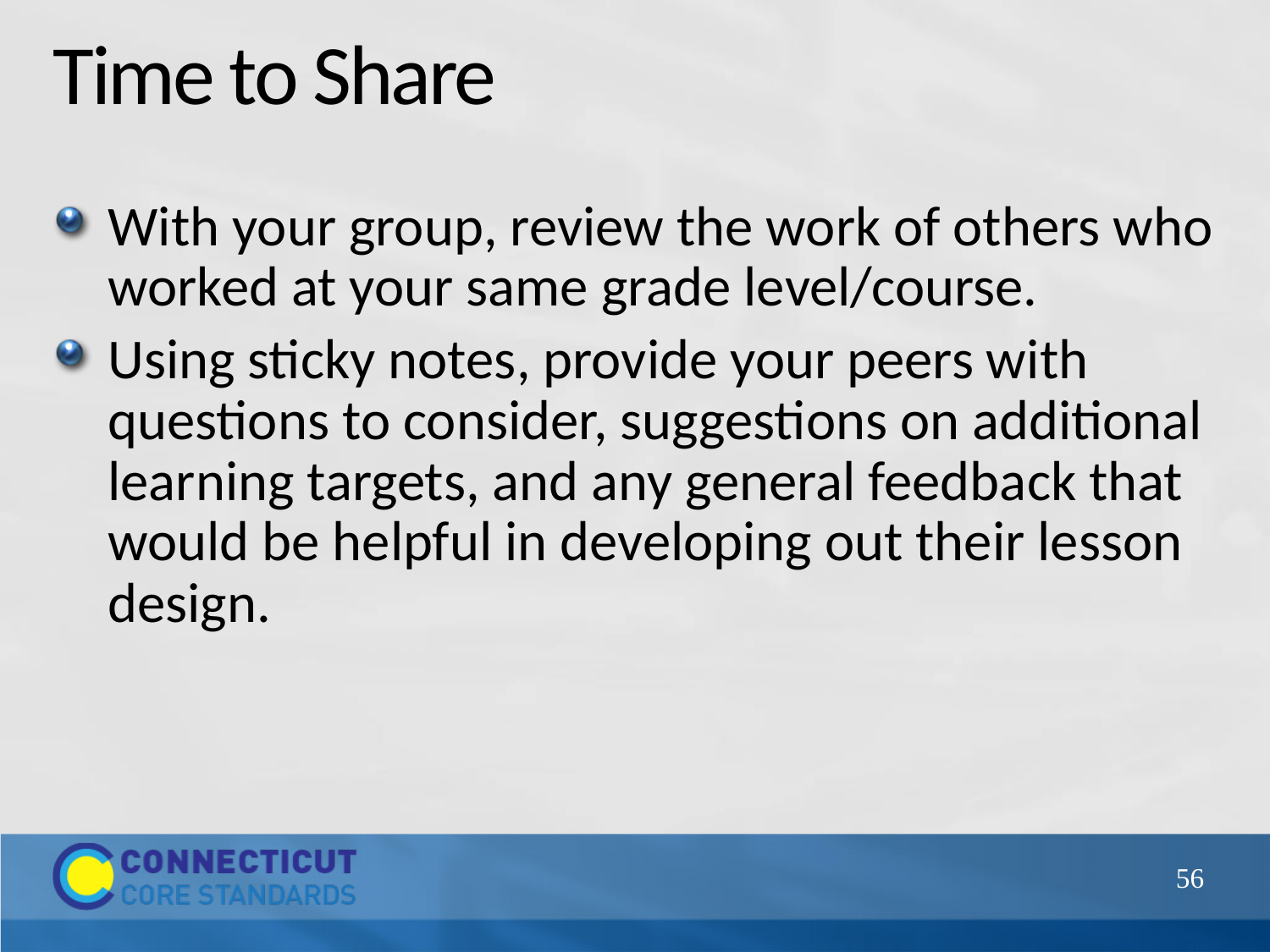

# Time to Share
With your group, review the work of others who worked at your same grade level/course.
Using sticky notes, provide your peers with questions to consider, suggestions on additional learning targets, and any general feedback that would be helpful in developing out their lesson design.

56